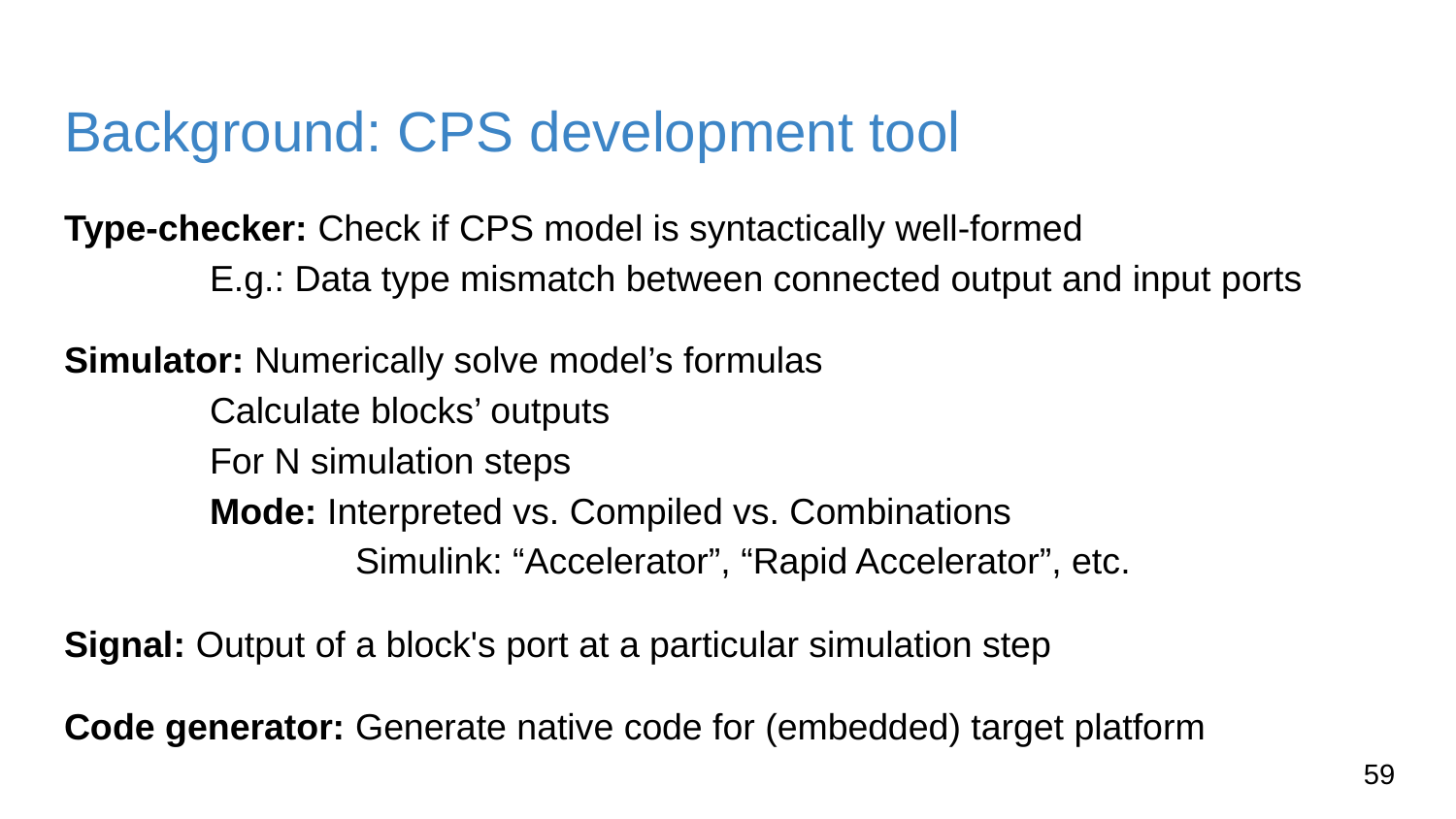

# Background: CPS development tool
Type-checker: Check if CPS model is syntactically well-formed
	E.g.: Data type mismatch between connected output and input ports
Simulator: Numerically solve model’s formulas
	Calculate blocks’ outputs
	For N simulation steps
	Mode: Interpreted vs. Compiled vs. Combinations
		Simulink: “Accelerator”, “Rapid Accelerator”, etc.
Signal: Output of a block's port at a particular simulation step
Code generator: Generate native code for (embedded) target platform
59